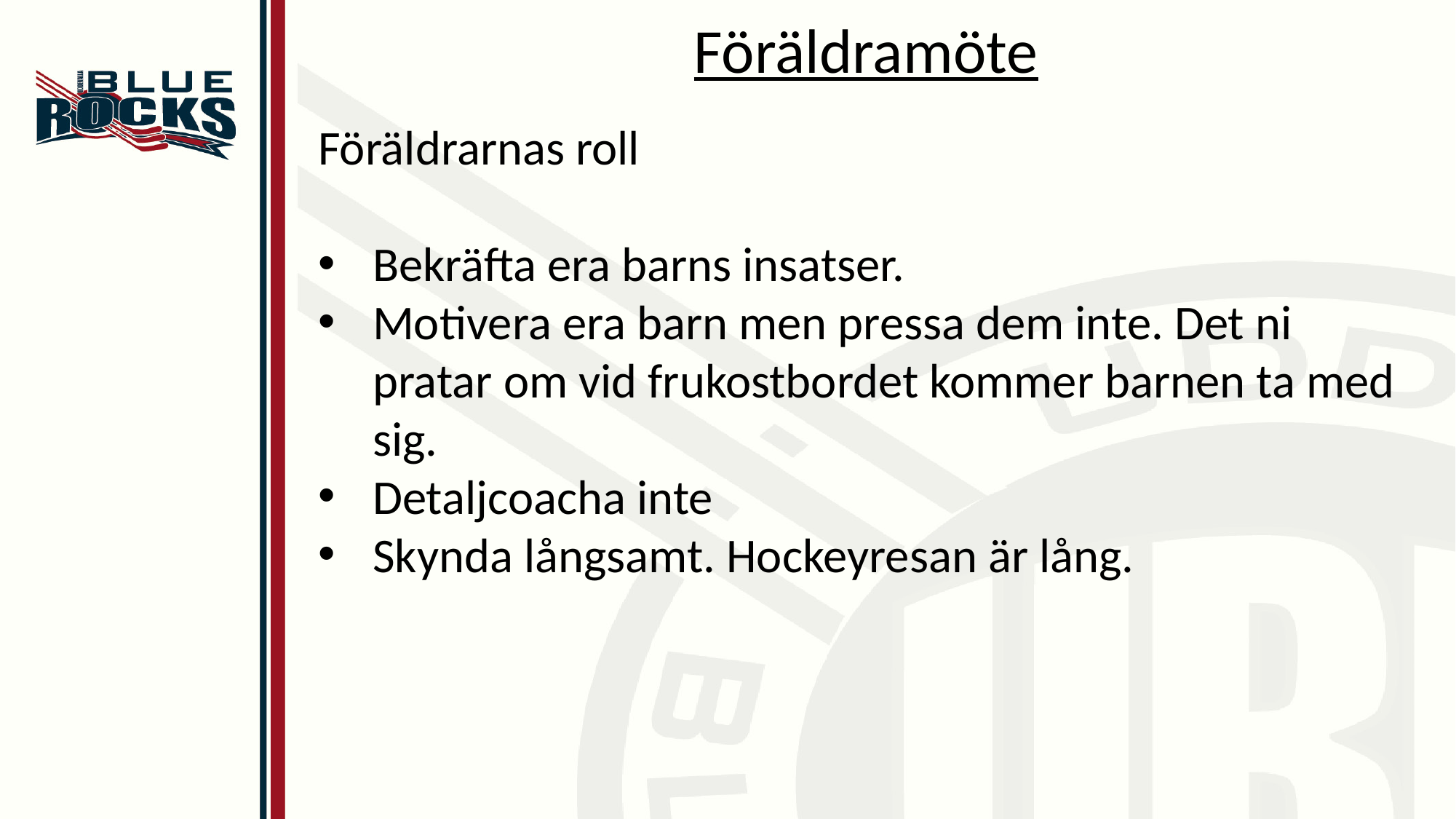

# Föräldramöte

Föräldrarnas roll

Bekräfta era barns insatser.
Motivera era barn men pressa dem inte. Det ni pratar om vid frukostbordet kommer barnen ta med sig.
Detaljcoacha inte
Skynda långsamt. Hockeyresan är lång.